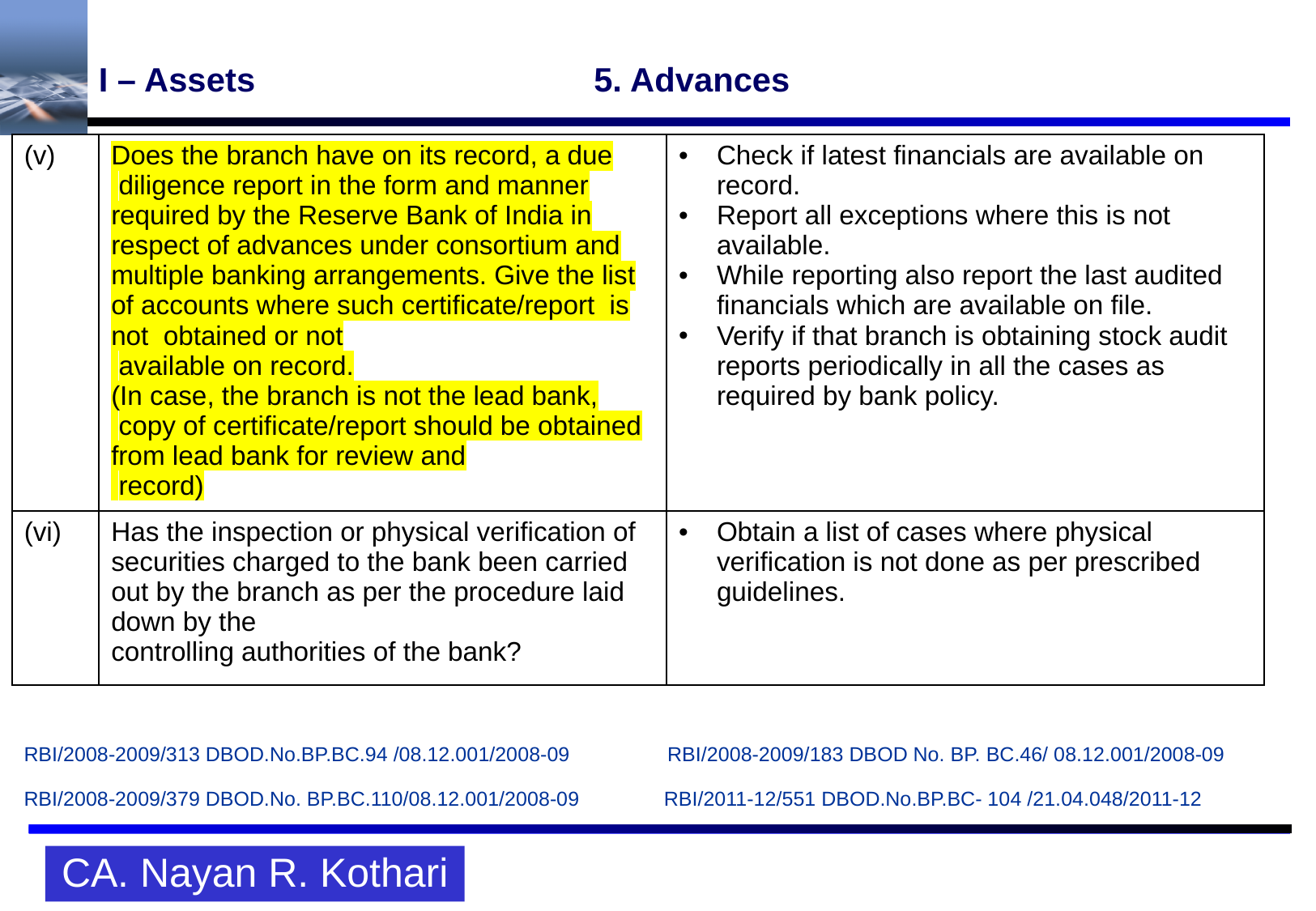

# I – Assets			 5. Advances
| (v) | Does the branch have on its record, a due diligence report in the form and manner required by the Reserve Bank of India in respect of advances under consortium and multiple banking arrangements. Give the list of accounts where such certificate/report is not obtained or not available on record. (In case, the branch is not the lead bank, copy of certificate/report should be obtained from lead bank for review and record) | Check if latest financials are available on record. Report all exceptions where this is not available. While reporting also report the last audited financials which are available on file. Verify if that branch is obtaining stock audit reports periodically in all the cases as required by bank policy. |
| --- | --- | --- |
| (vi) | Has the inspection or physical verification of securities charged to the bank been carried out by the branch as per the procedure laid down by the controlling authorities of the bank? | Obtain a list of cases where physical verification is not done as per prescribed guidelines. |
RBI/2008-2009/313 DBOD.No.BP.BC.94 /08.12.001/2008-09                 RBI/2008-2009/183 DBOD No. BP. BC.46/ 08.12.001/2008-09
RBI/2008-2009/379 DBOD.No. BP.BC.110/08.12.001/2008-09               RBI/2011-12/551 DBOD.No.BP.BC- 104 /21.04.048/2011-12